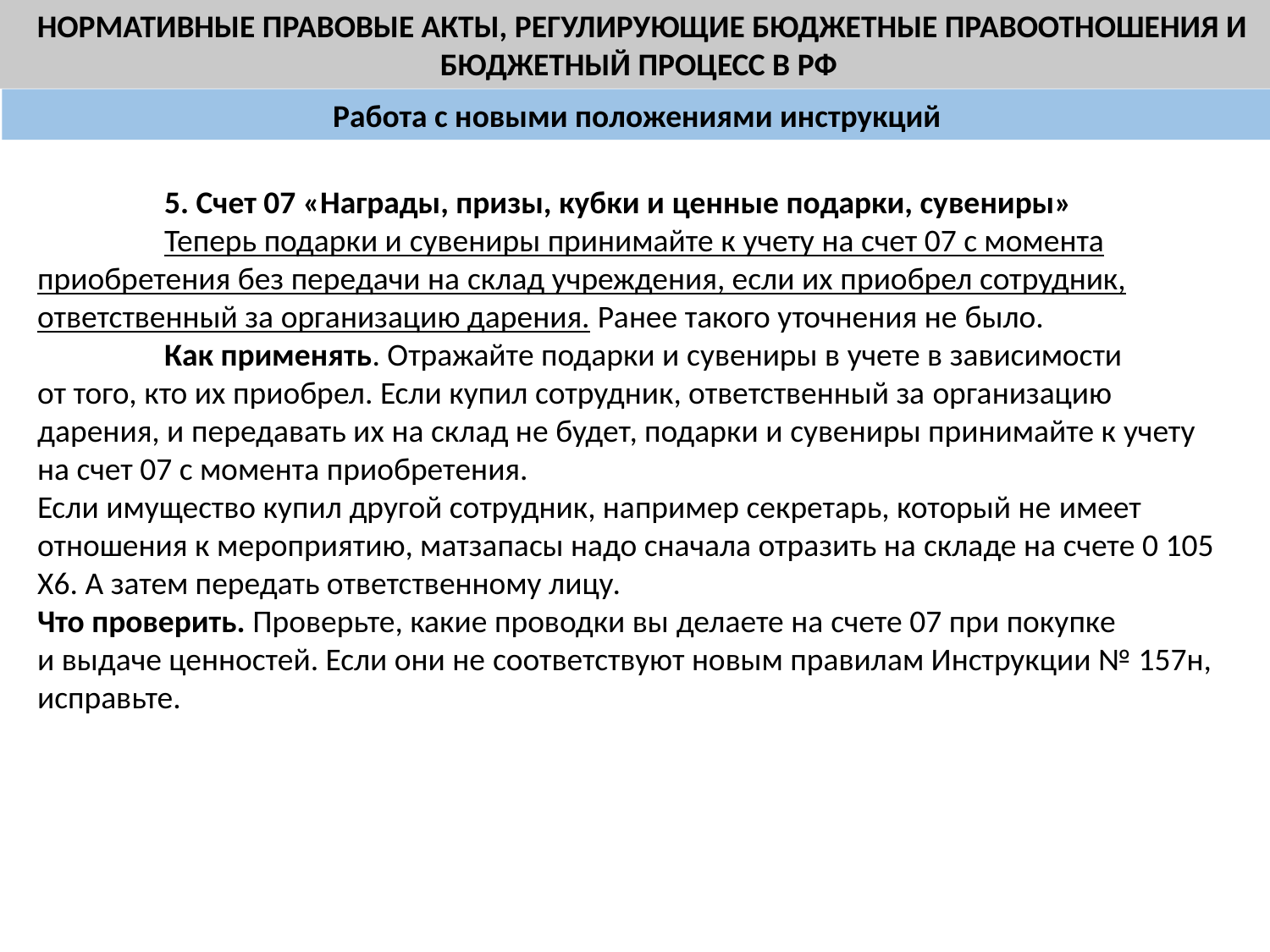

НОРМАТИВНЫЕ ПРАВОВЫЕ АКТЫ, РЕГУЛИРУЮЩИЕ БЮДЖЕТНЫЕ ПРАВООТНОШЕНИЯ И БЮДЖЕТНЫЙ ПРОЦЕСС В РФ
Работа с новыми положениями инструкций
	5. Счет 07 «Награды, призы, кубки и ценные подарки, сувениры»
	Теперь подарки и сувениры принимайте к учету на счет 07 с момента приобретения без передачи на склад учреждения, если их приобрел сотрудник, ответственный за организацию дарения. Ранее такого уточнения не было.
	Как применять. Отражайте подарки и сувениры в учете в зависимости от того, кто их приобрел. Если купил сотрудник, ответственный за организацию дарения, и передавать их на склад не будет, подарки и сувениры принимайте к учету на счет 07 с момента приобретения.
Если имущество купил другой сотрудник, например секретарь, который не имеет отношения к мероприятию, матзапасы надо сначала отразить на складе на счете 0 105 Х6. А затем передать ответственному лицу.
Что проверить. Проверьте, какие проводки вы делаете на счете 07 при покупке и выдаче ценностей. Если они не соответствуют новым правилам Инструкции № 157н, исправьте.